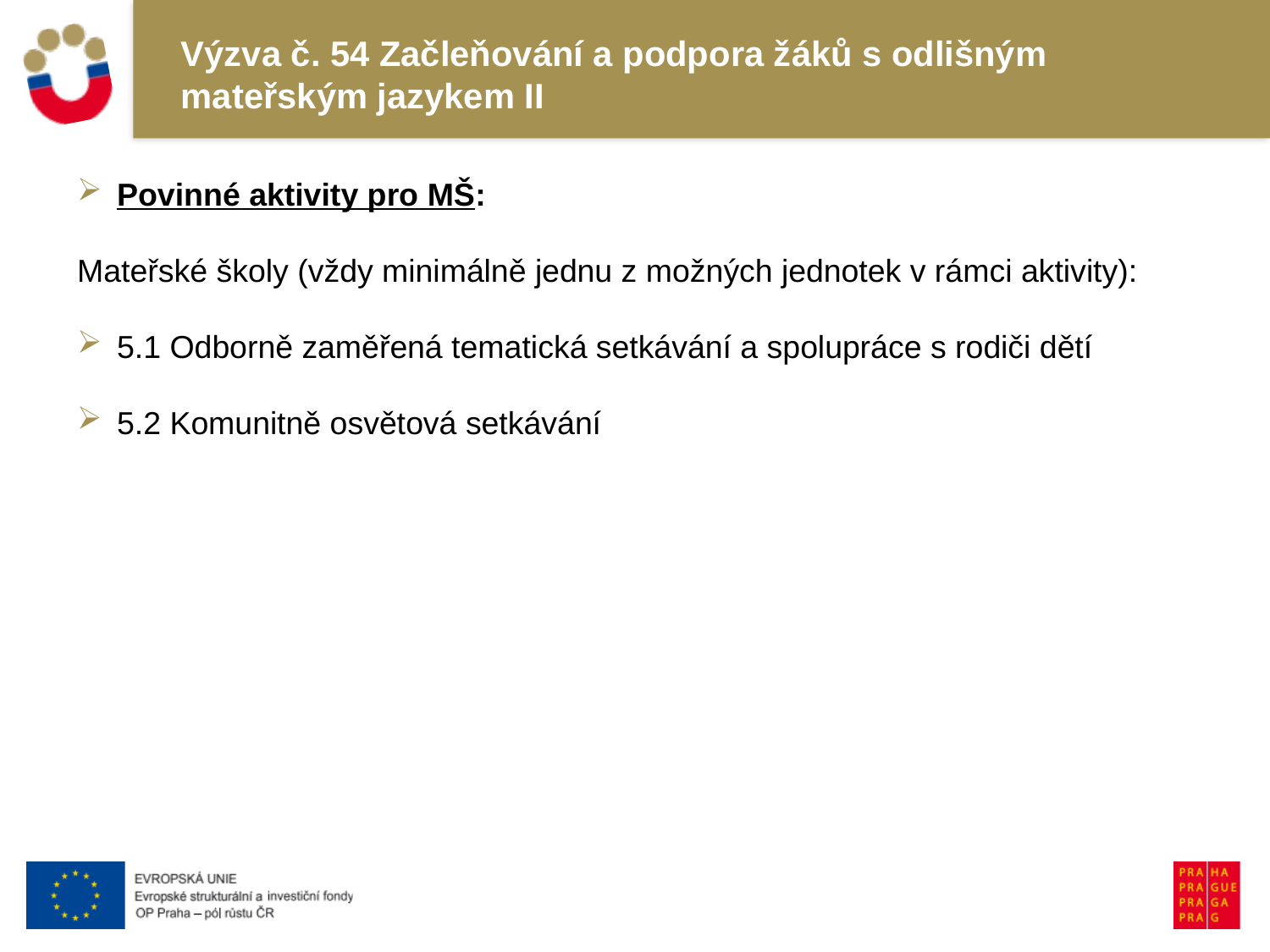

# Výzva č. 54 Začleňování a podpora žáků s odlišným mateřským jazykem II

Povinné aktivity pro MŠ:

Mateřské školy (vždy minimálně jednu z možných jednotek v rámci aktivity):

5.1 Odborně zaměřená tematická setkávání a spolupráce s rodiči dětí

5.2 Komunitně osvětová setkávání